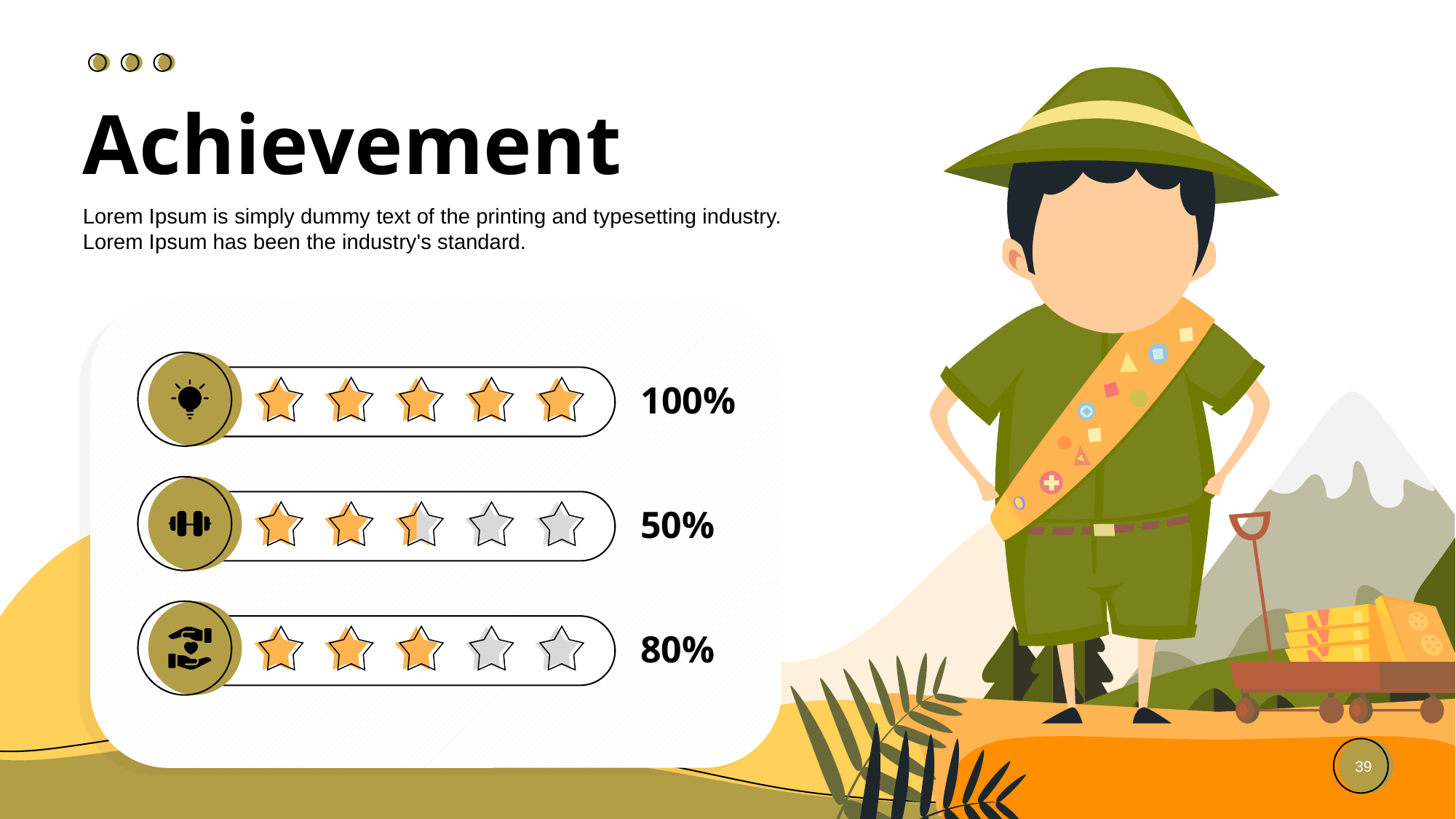

Achievement
Lorem Ipsum is simply dummy text of the printing and typesetting industry. Lorem Ipsum has been the industry's standard.

100%

50%

80%

39